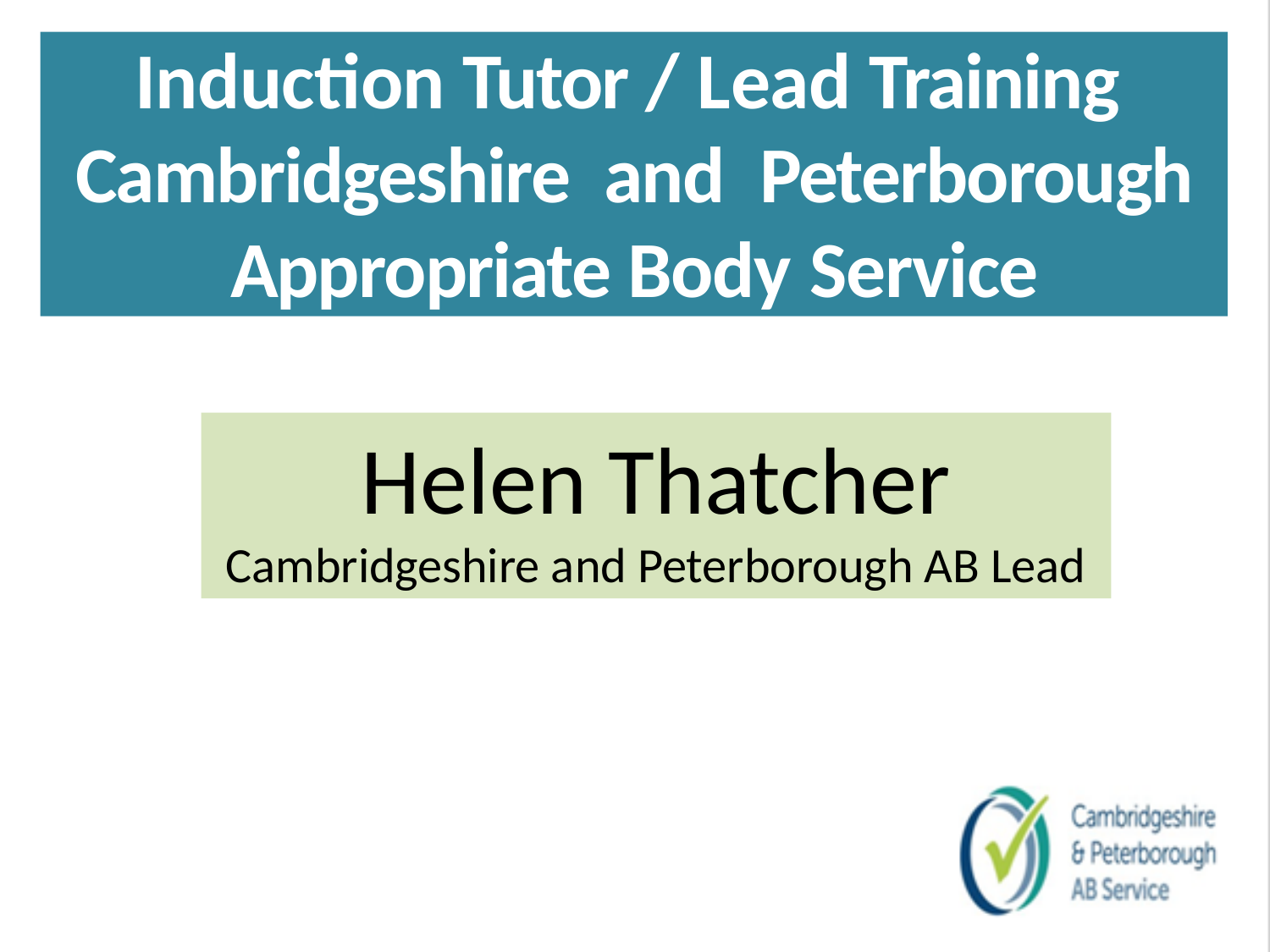

# Induction Tutor / Lead Training  Cambridgeshire  and  Peterborough Appropriate Body Service
Helen Thatcher
Cambridgeshire and Peterborough AB Lead